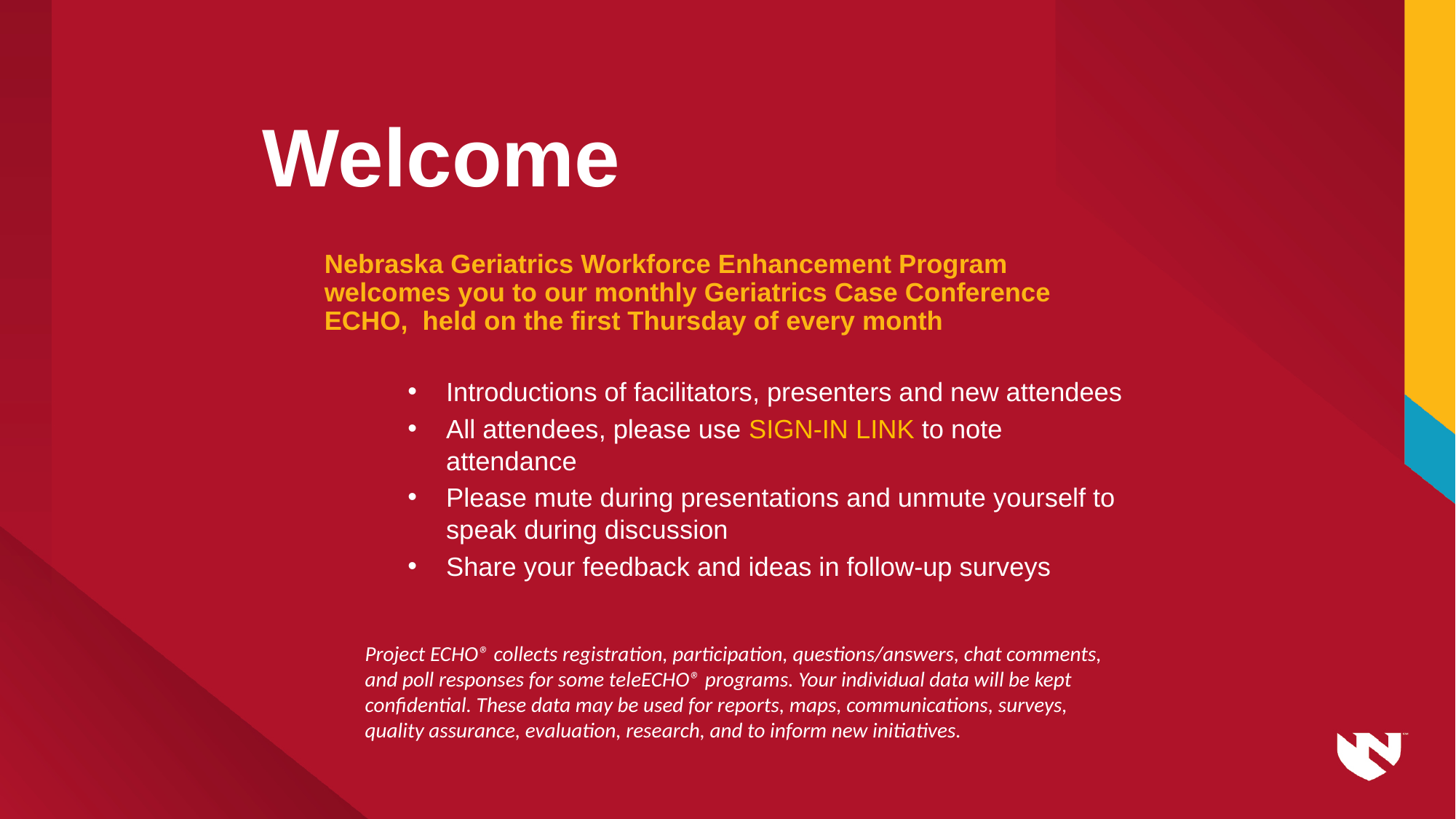

# Welcome
Nebraska Geriatrics Workforce Enhancement Program welcomes you to our monthly Geriatrics Case Conference ECHO,  held on the first Thursday of every month

Introductions of facilitators, presenters and new attendees
All attendees, please use SIGN-IN LINK to note attendance
Please mute during presentations and unmute yourself to speak during discussion
Share your feedback and ideas in follow-up surveys

Project ECHO® collects registration, participation, questions/answers, chat comments, and poll responses for some teleECHO® programs. Your individual data will be kept confidential. These data may be used for reports, maps, communications, surveys, quality assurance, evaluation, research, and to inform new initiatives.